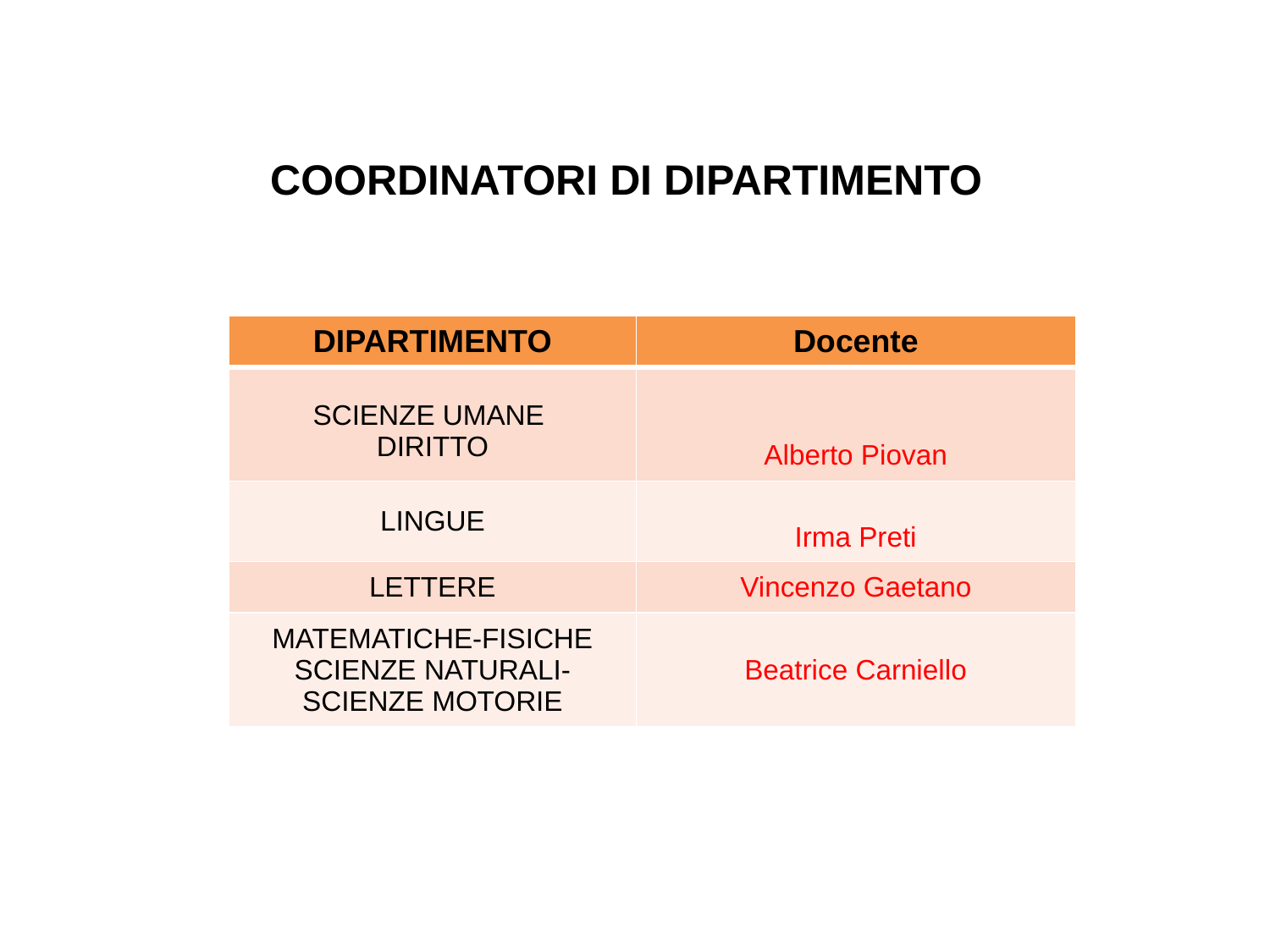

COORDINATORI DI DIPARTIMENTO
| DIPARTIMENTO | Docente |
| --- | --- |
| SCIENZE UMANE DIRITTO | Alberto Piovan |
| LINGUE | Irma Preti |
| LETTERE | Vincenzo Gaetano |
| MATEMATICHE-FISICHE SCIENZE NATURALI- SCIENZE MOTORIE | Beatrice Carniello |